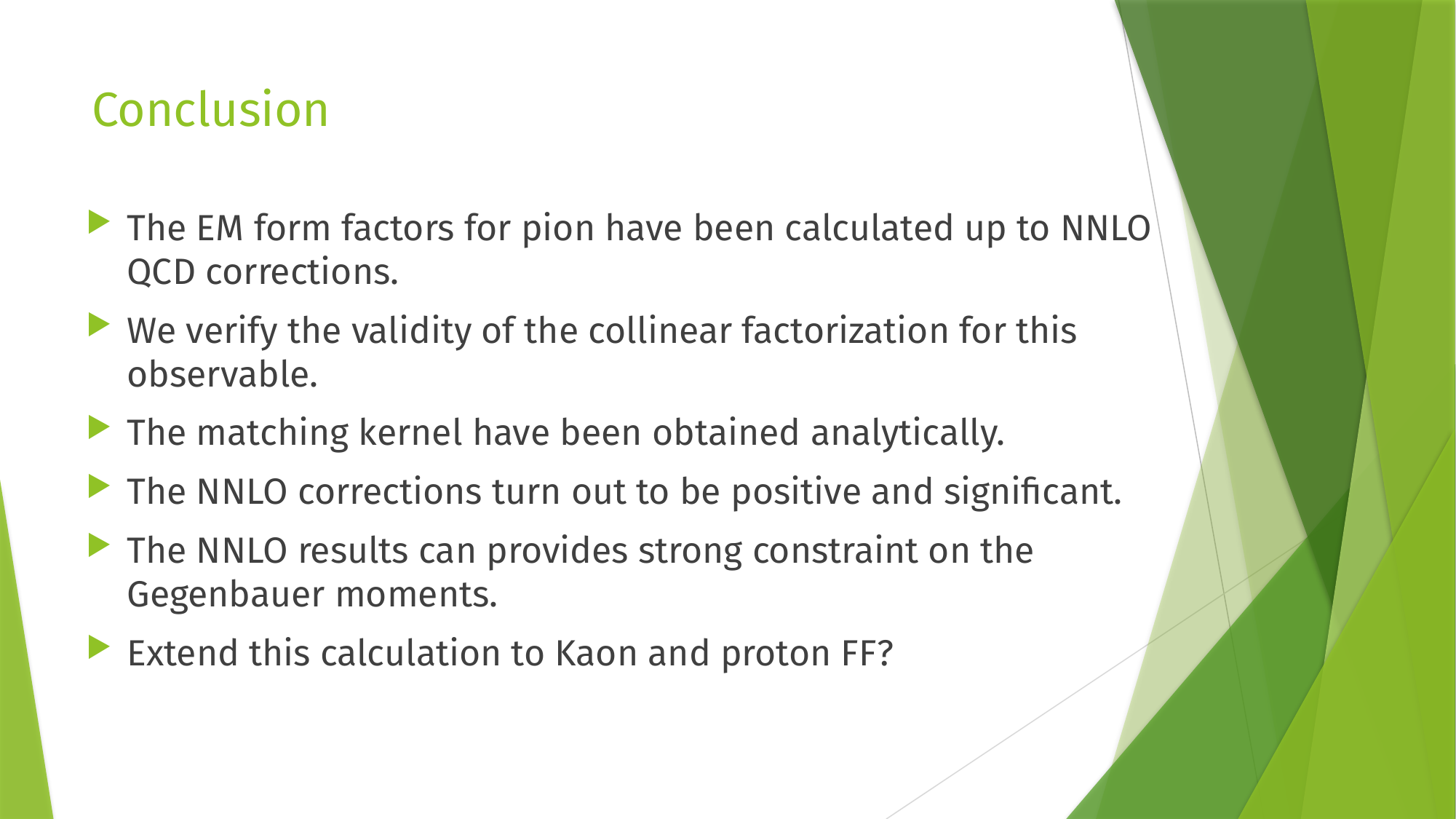

# Conclusion
The EM form factors for pion have been calculated up to NNLO QCD corrections.
We verify the validity of the collinear factorization for this observable.
The matching kernel have been obtained analytically.
The NNLO corrections turn out to be positive and significant.
The NNLO results can provides strong constraint on the Gegenbauer moments.
Extend this calculation to Kaon and proton FF?